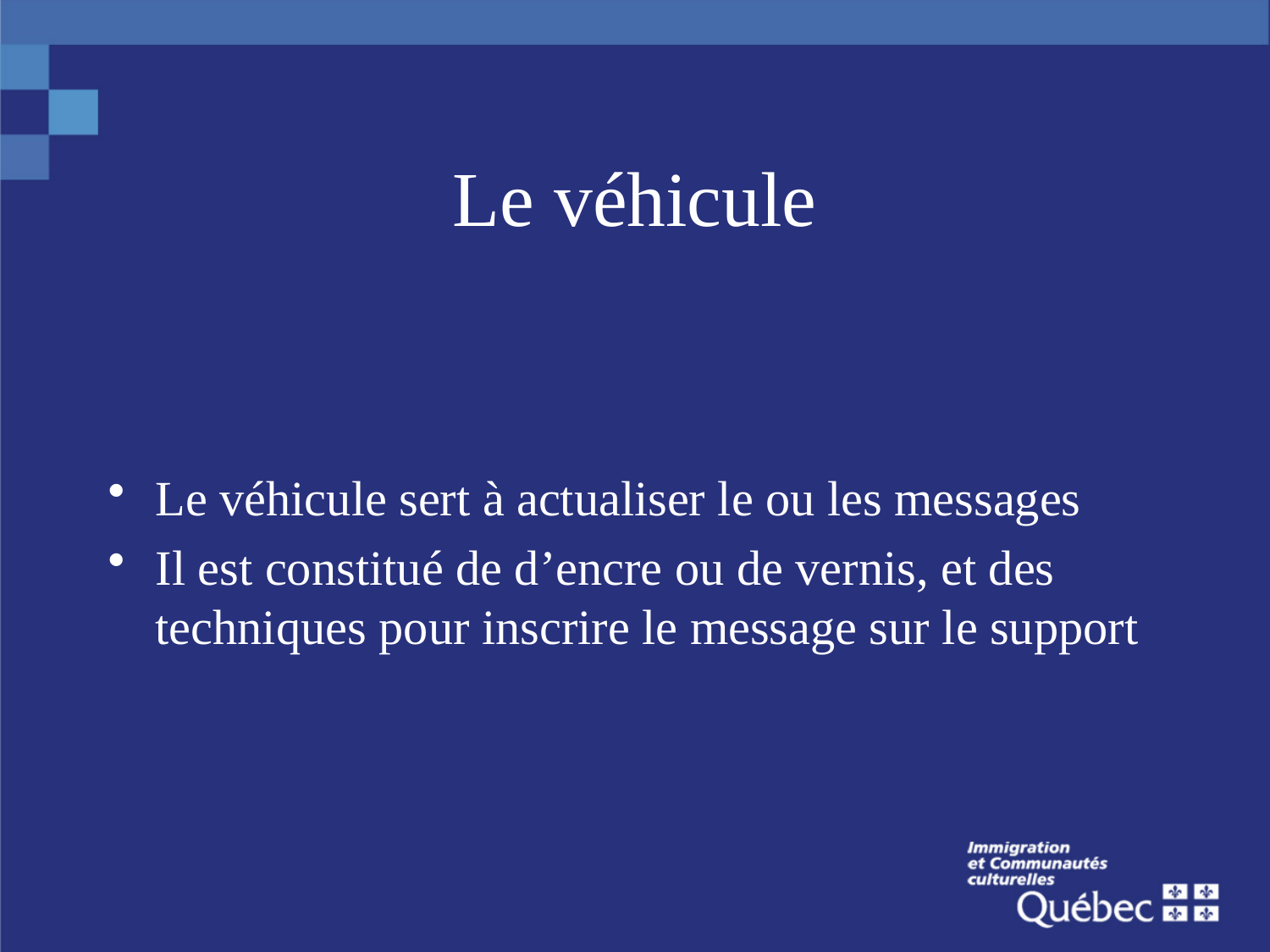

# Le véhicule

Le véhicule sert à actualiser le ou les messages
Il est constitué de d’encre ou de vernis, et des techniques pour inscrire le message sur le support